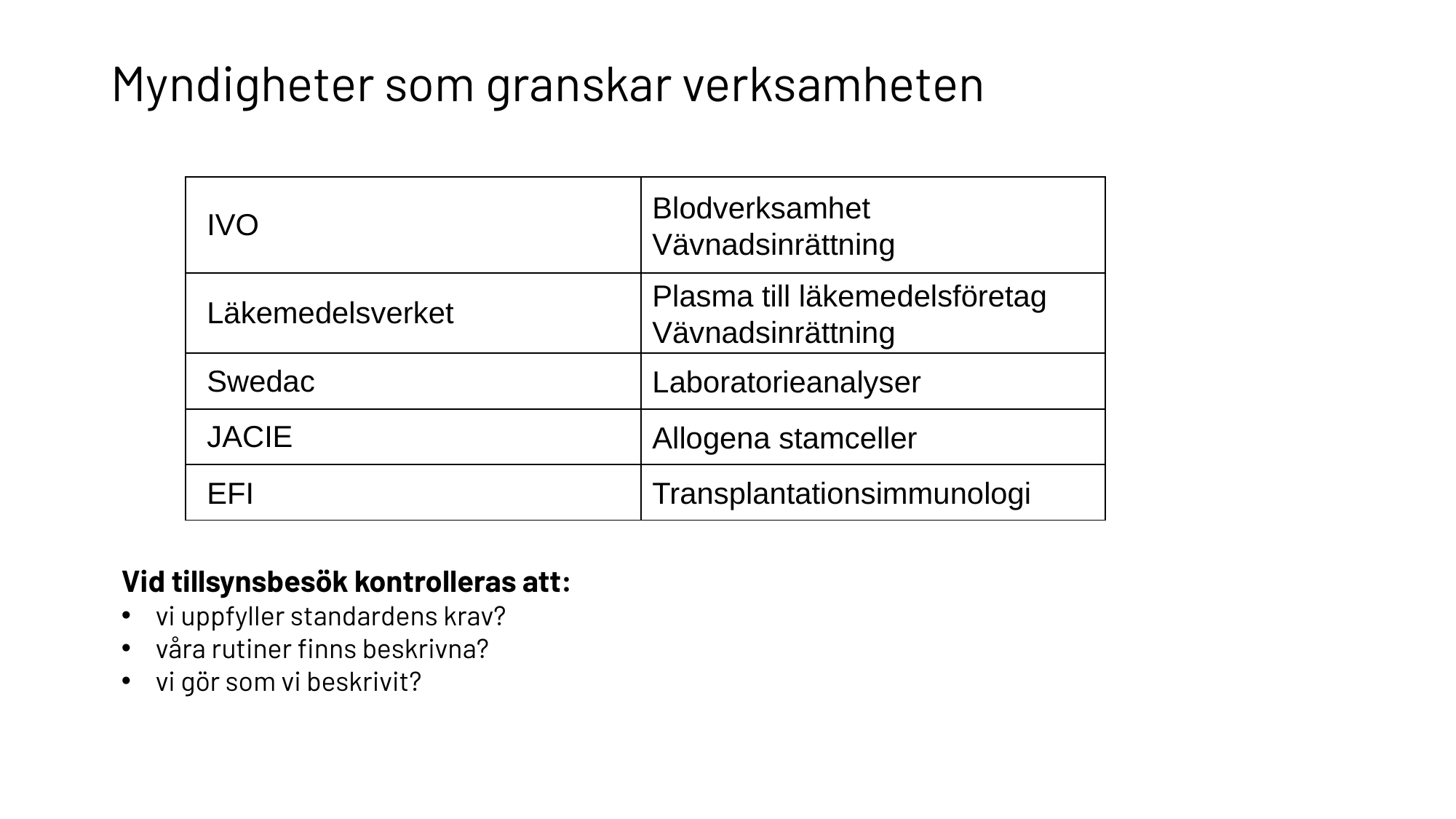

# Myndigheter som granskar verksamheten
| IVO | Blodverksamhet Vävnadsinrättning |
| --- | --- |
| Läkemedelsverket | Plasma till läkemedelsföretag Vävnadsinrättning |
| Swedac | Laboratorieanalyser |
| JACIE | Allogena stamceller |
| EFI | Transplantationsimmunologi |
Vid tillsynsbesök kontrolleras att:
vi uppfyller standardens krav?
våra rutiner finns beskrivna?
vi gör som vi beskrivit?